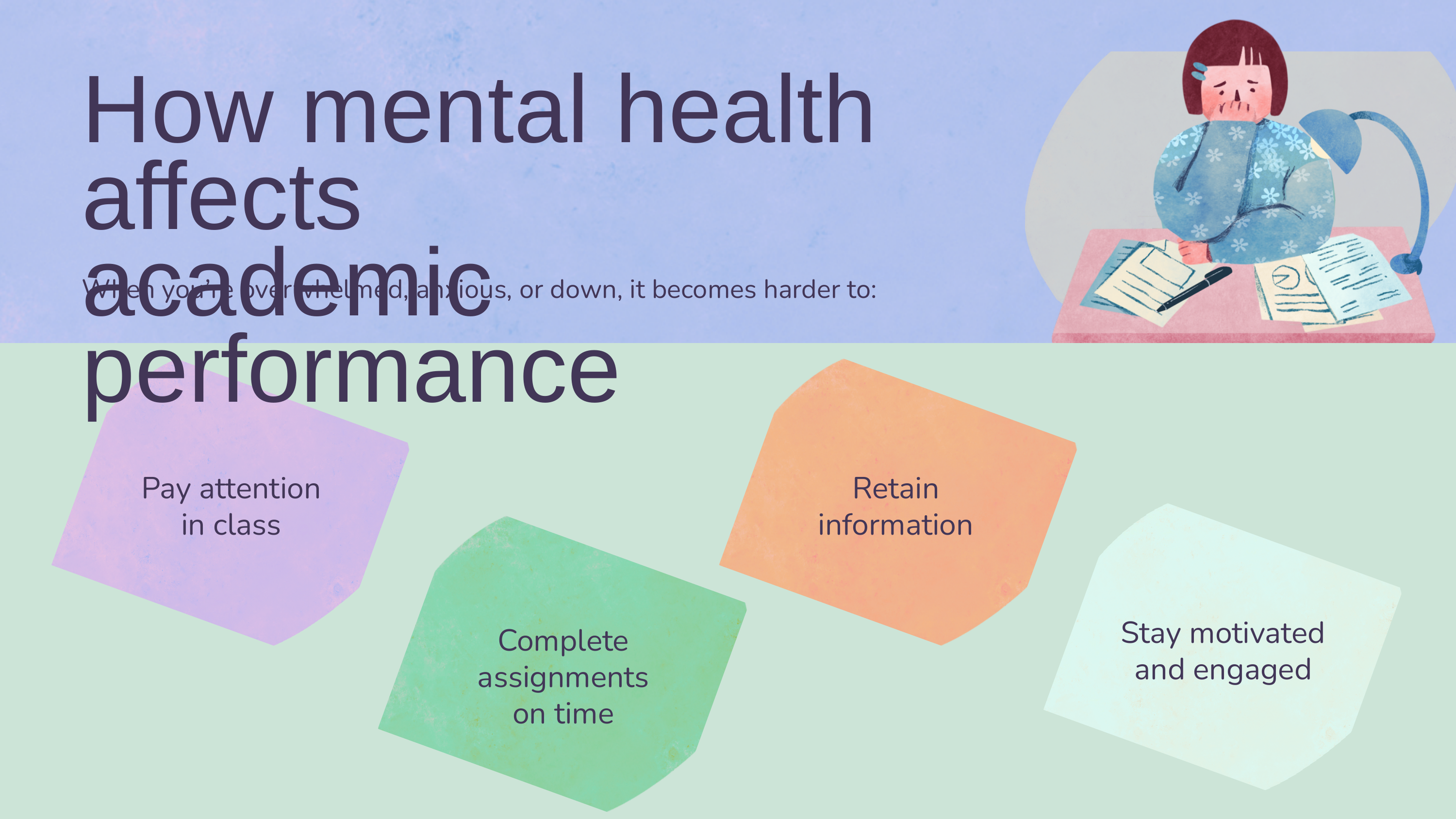

How mental health affects
academic performance
When you’re overwhelmed, anxious, or down, it becomes harder to:

Pay attention in class
Retain information

Stay motivated and engaged
Complete assignments on time